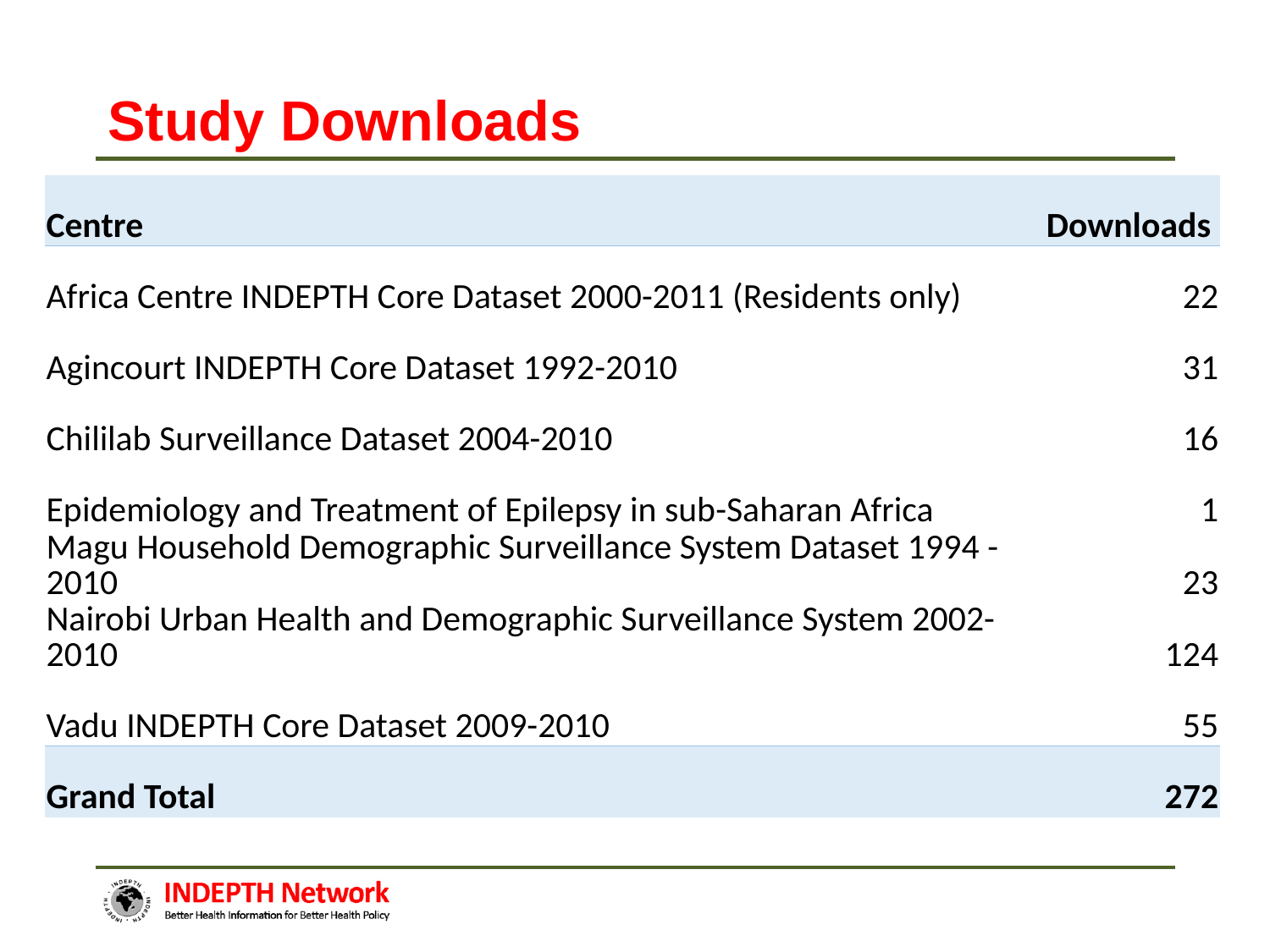

# Study Downloads
| Centre | Downloads |
| --- | --- |
| Africa Centre INDEPTH Core Dataset 2000-2011 (Residents only) | 22 |
| Agincourt INDEPTH Core Dataset 1992-2010 | 31 |
| Chililab Surveillance Dataset 2004-2010 | 16 |
| Epidemiology and Treatment of Epilepsy in sub-Saharan Africa | 1 |
| Magu Household Demographic Surveillance System Dataset 1994 - 2010 | 23 |
| Nairobi Urban Health and Demographic Surveillance System 2002-2010 | 124 |
| Vadu INDEPTH Core Dataset 2009-2010 | 55 |
| Grand Total | 272 |